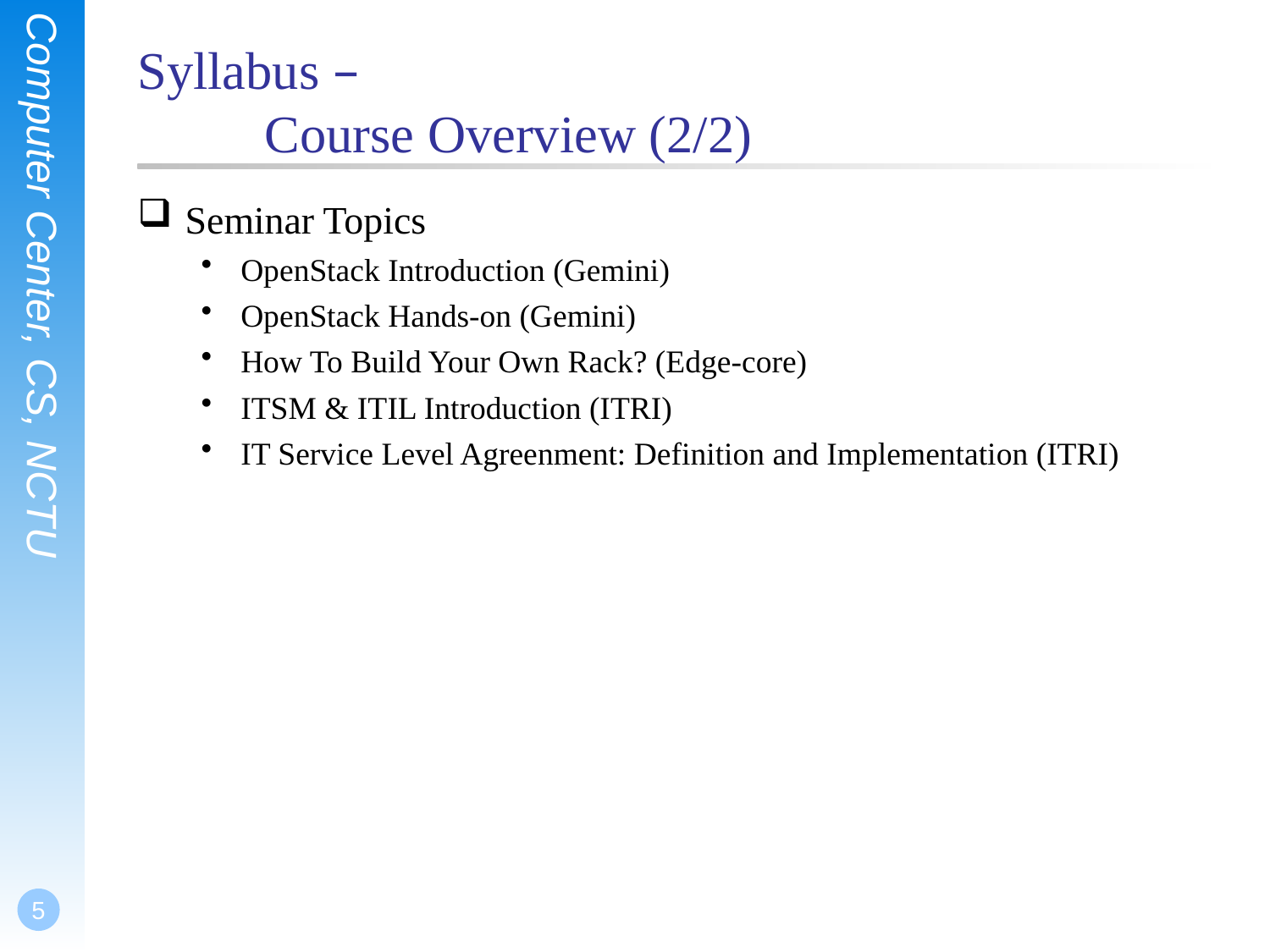

# Syllabus – Course Overview (2/2)
Seminar Topics
OpenStack Introduction (Gemini)
OpenStack Hands-on (Gemini)
How To Build Your Own Rack? (Edge-core)
ITSM & ITIL Introduction (ITRI)
IT Service Level Agreenment: Definition and Implementation (ITRI)